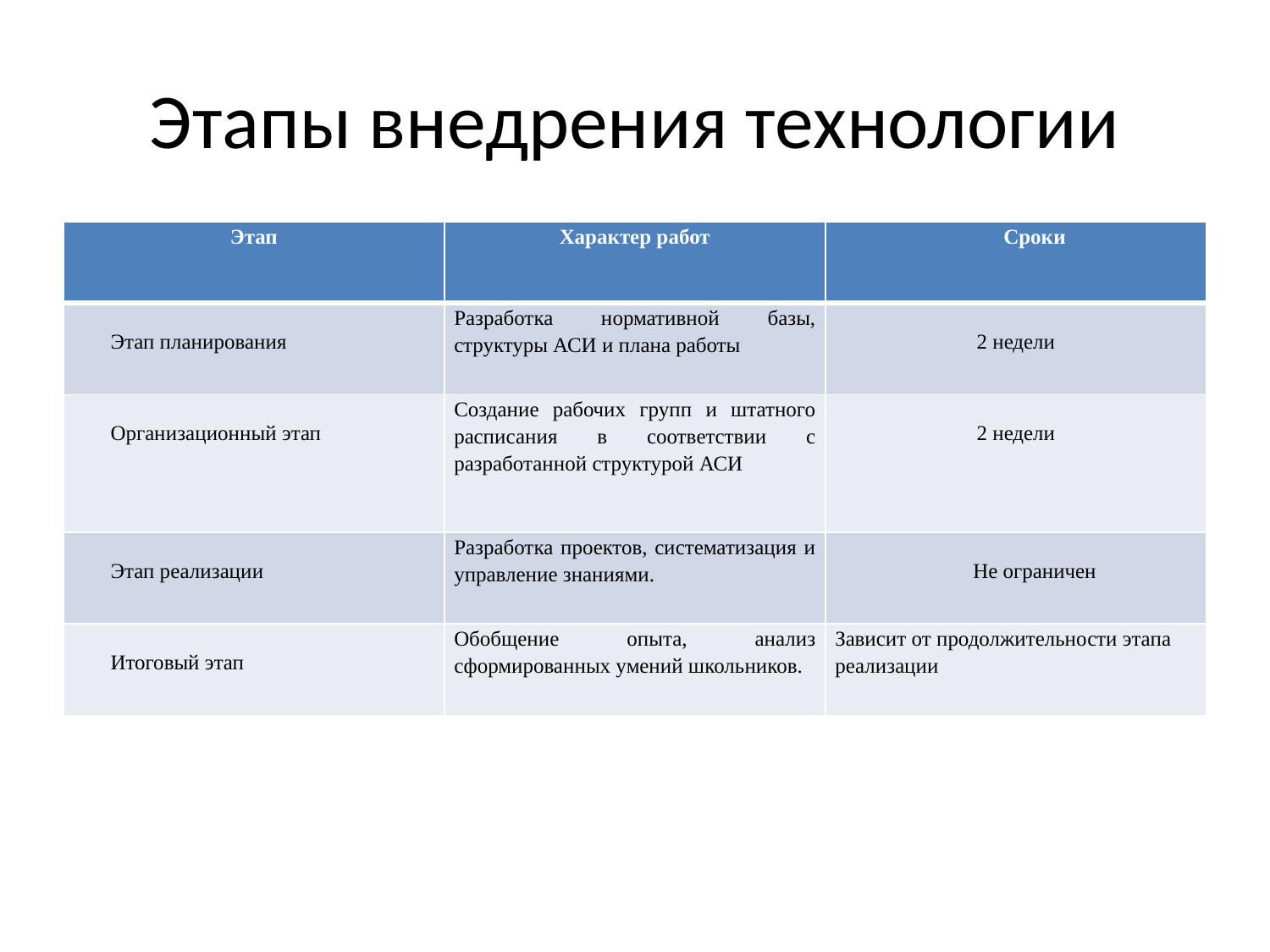

# Этапы внедрения технологии
| Этап | Характер работ | Сроки |
| --- | --- | --- |
| Этап планирования | Разработка нормативной базы, структуры АСИ и плана работы | 2 недели |
| Организационный этап | Создание рабочих групп и штатного расписания в соответствии с разработанной структурой АСИ | 2 недели |
| Этап реализации | Разработка проектов, систематизация и управление знаниями. | Не ограничен |
| Итоговый этап | Обобщение опыта, анализ сформированных умений школьников. | Зависит от продолжительности этапа реализации |